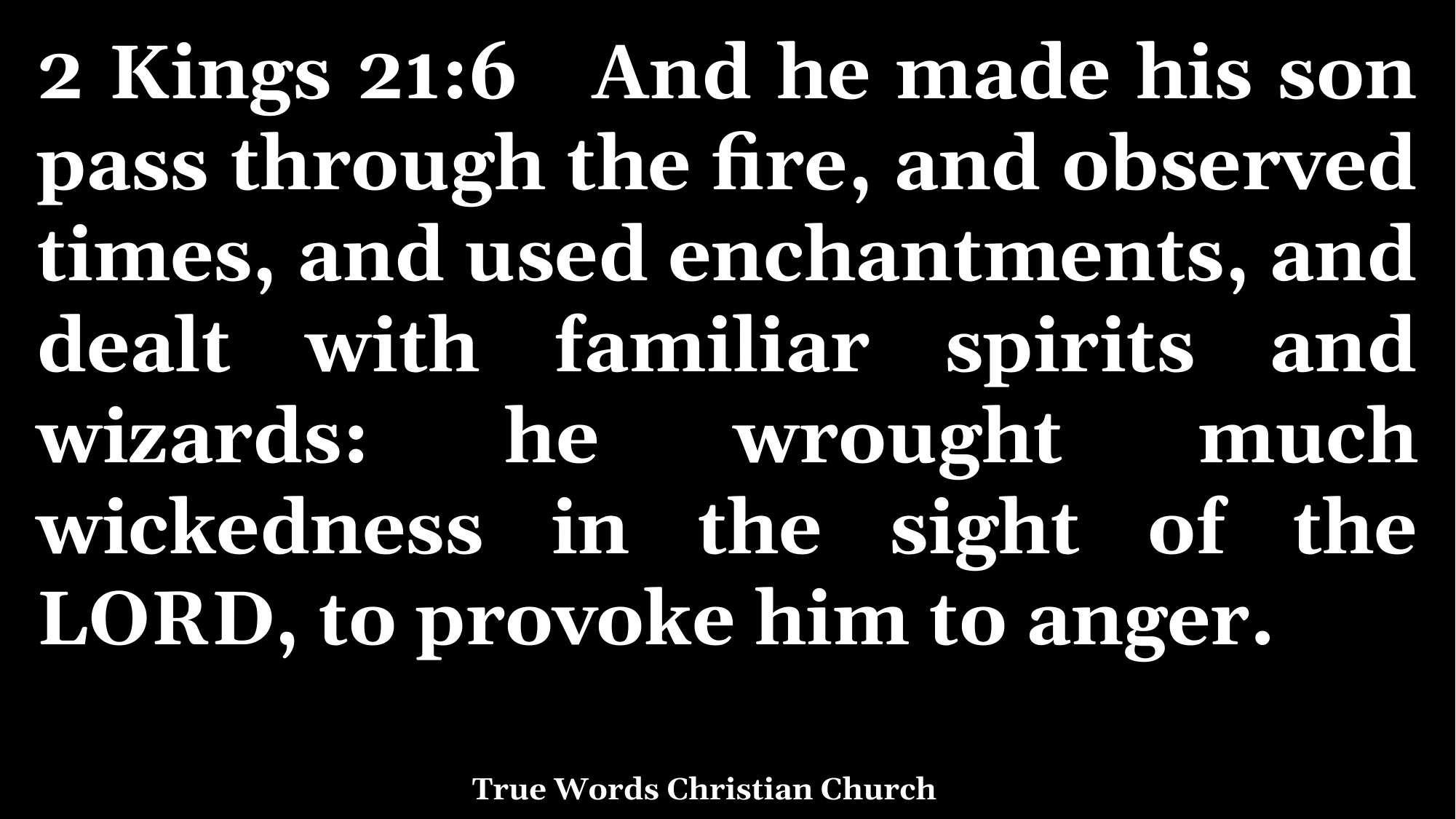

2 Kings 21:6   And he made his son pass through the fire, and observed times, and used enchantments, and dealt with familiar spirits and wizards: he wrought much wickedness in the sight of the LORD, to provoke him to anger.
True Words Christian Church